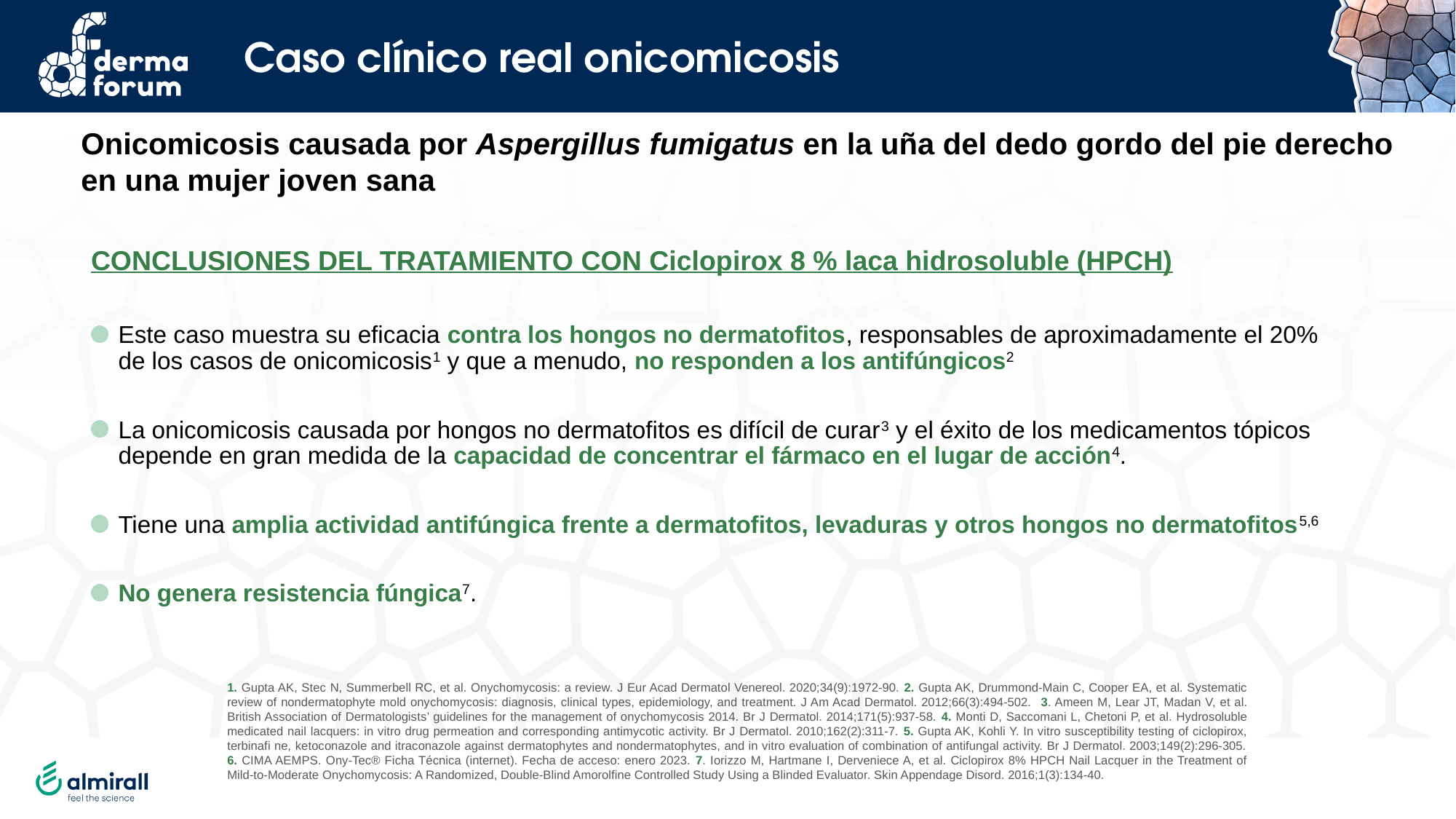

Caso clínico real onicomicosis
Onicomicosis causada por Aspergillus fumigatus en la uña del dedo gordo del pie derecho en una mujer joven sana
CONCLUSIONES DEL TRATAMIENTO CON Ciclopirox 8 % laca hidrosoluble (HPCH)
Este caso muestra su eficacia contra los hongos no dermatofitos, responsables de aproximadamente el 20% de los casos de onicomicosis1 y que a menudo, no responden a los antifúngicos2
La onicomicosis causada por hongos no dermatofitos es difícil de curar3 y el éxito de los medicamentos tópicos depende en gran medida de la capacidad de concentrar el fármaco en el lugar de acción4.
Tiene una amplia actividad antifúngica frente a dermatofitos, levaduras y otros hongos no dermatofitos5,6
No genera resistencia fúngica7.
1. Gupta AK, Stec N, Summerbell RC, et al. Onychomycosis: a review. J Eur Acad Dermatol Venereol. 2020;34(9):1972-90. 2. Gupta AK, Drummond-Main C, Cooper EA, et al. Systematic review of nondermatophyte mold onychomycosis: diagnosis, clinical types, epidemiology, and treatment. J Am Acad Dermatol. 2012;66(3):494-502.  3. Ameen M, Lear JT, Madan V, et al. British Association of Dermatologists’ guidelines for the management of onychomycosis 2014. Br J Dermatol. 2014;171(5):937-58. 4. Monti D, Saccomani L, Chetoni P, et al. Hydrosoluble medicated nail lacquers: in vitro drug permeation and corresponding antimycotic activity. Br J Dermatol. 2010;162(2):311-7. 5. Gupta AK, Kohli Y. In vitro susceptibility testing of ciclopirox, terbinafi ne, ketoconazole and itraconazole against dermatophytes and nondermatophytes, and in vitro evaluation of combination of antifungal activity. Br J Dermatol. 2003;149(2):296-305. 6. CIMA AEMPS. Ony-Tec® Ficha Técnica (internet). Fecha de acceso: enero 2023. 7. Iorizzo M, Hartmane I, Derveniece A, et al. Ciclopirox 8% HPCH Nail Lacquer in the Treatment of Mild-to-Moderate Onychomycosis: A Randomized, Double-Blind Amorolfine Controlled Study Using a Blinded Evaluator. Skin Appendage Disord. 2016;1(3):134-40.